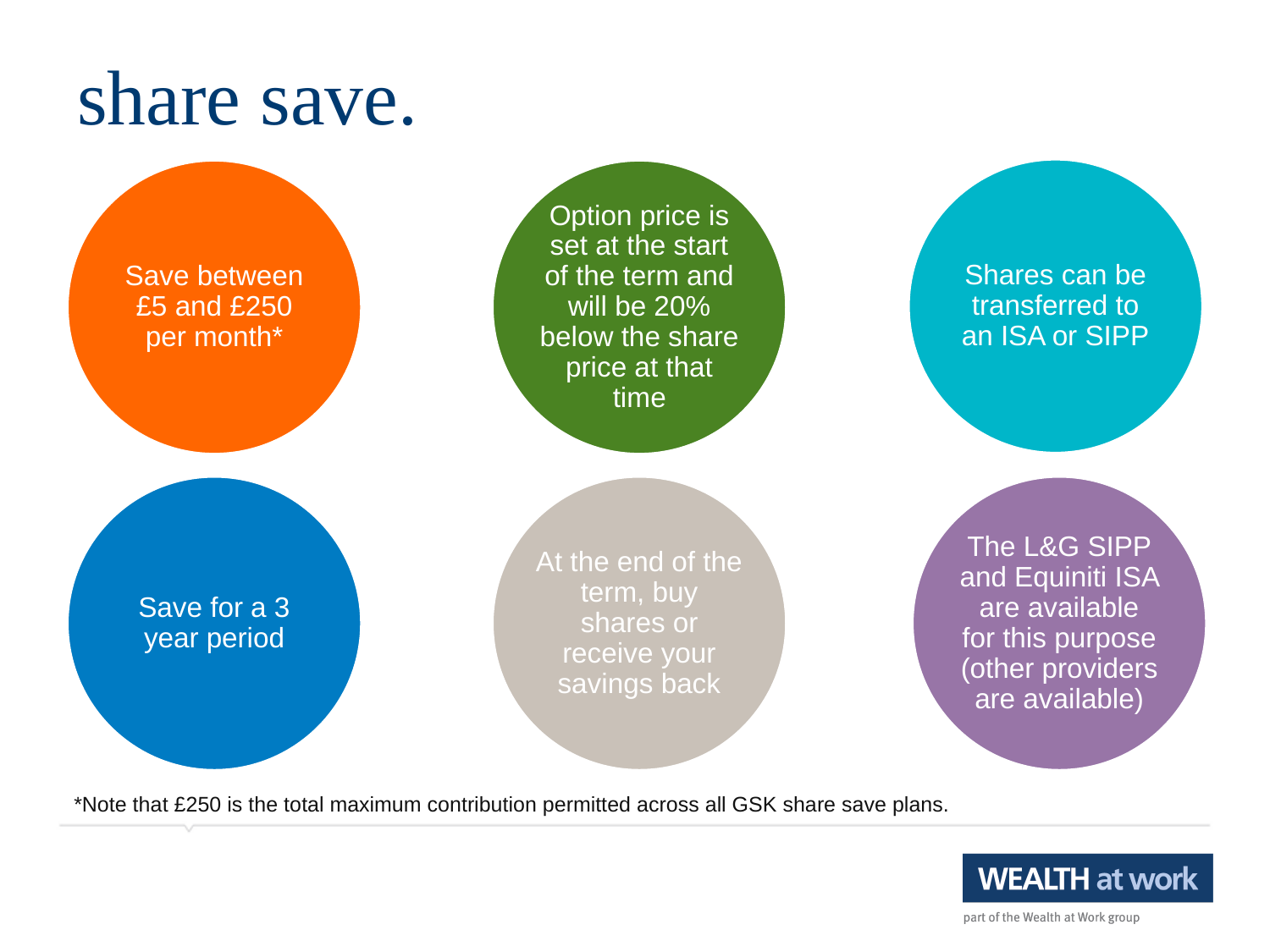

# share save.
Shares can be transferred to an ISA or SIPP
Save between £5 and £250 per month*
Option price is set at the start of the term and will be 20% below the share price at that time
Save for a 3 year period
At the end of the term, buy shares or receive your savings back
The L&G SIPP and Equiniti ISA are available for this purpose (other providers are available)
*Note that £250 is the total maximum contribution permitted across all GSK share save plans.